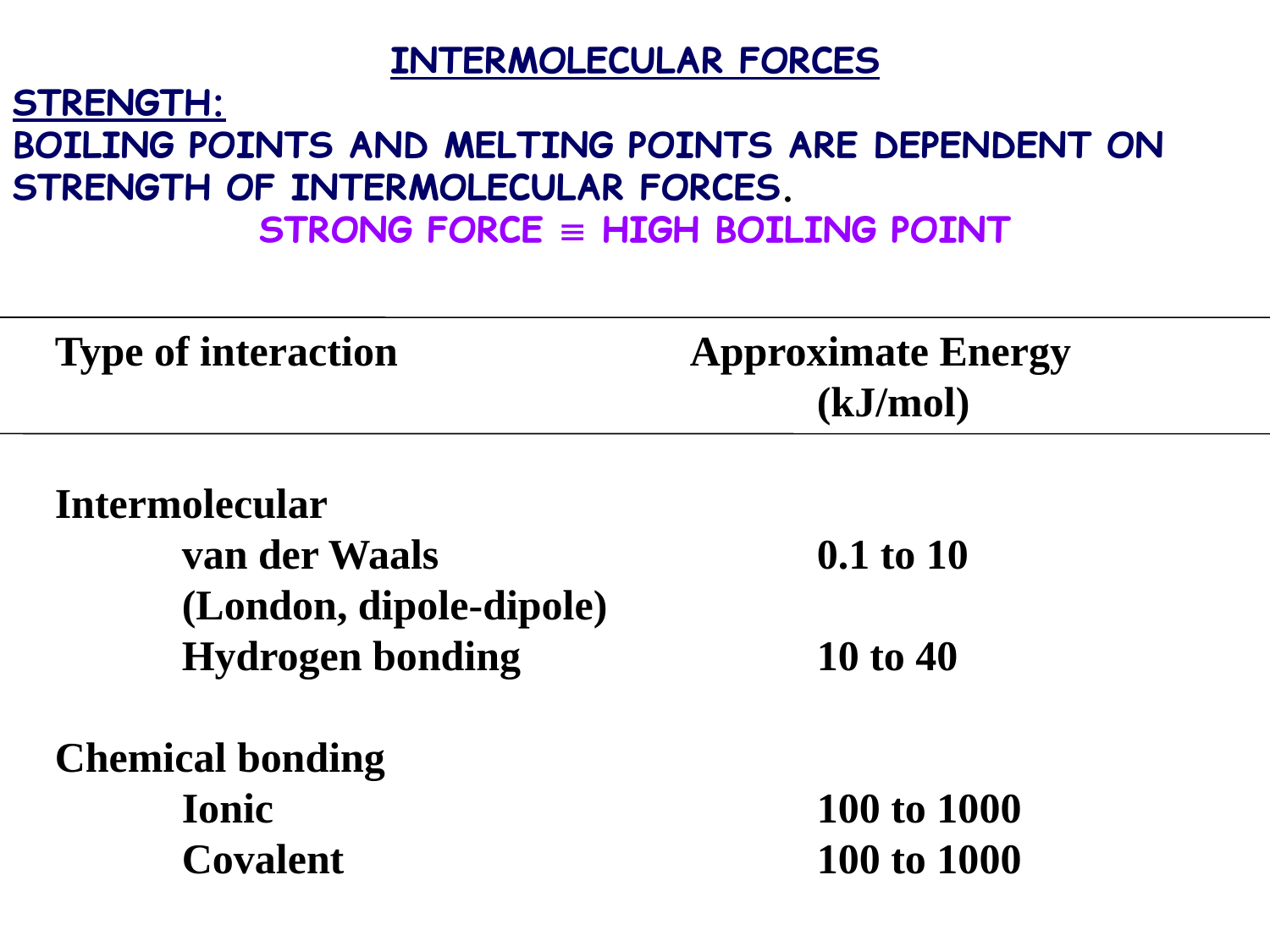

INTERMOLECULAR FORCES
STRENGTH:
BOILING POINTS AND MELTING POINTS ARE DEPENDENT ON STRENGTH OF INTERMOLECULAR FORCES.
STRONG FORCE ≡ HIGH BOILING POINT

Type of interaction			Approximate Energy
						(kJ/mol)

Intermolecular
	van der Waals			0.1 to 10
	(London, dipole-dipole)
	Hydrogen bonding			10 to 40

Chemical bonding
	Ionic					100 to 1000
	Covalent				100 to 1000